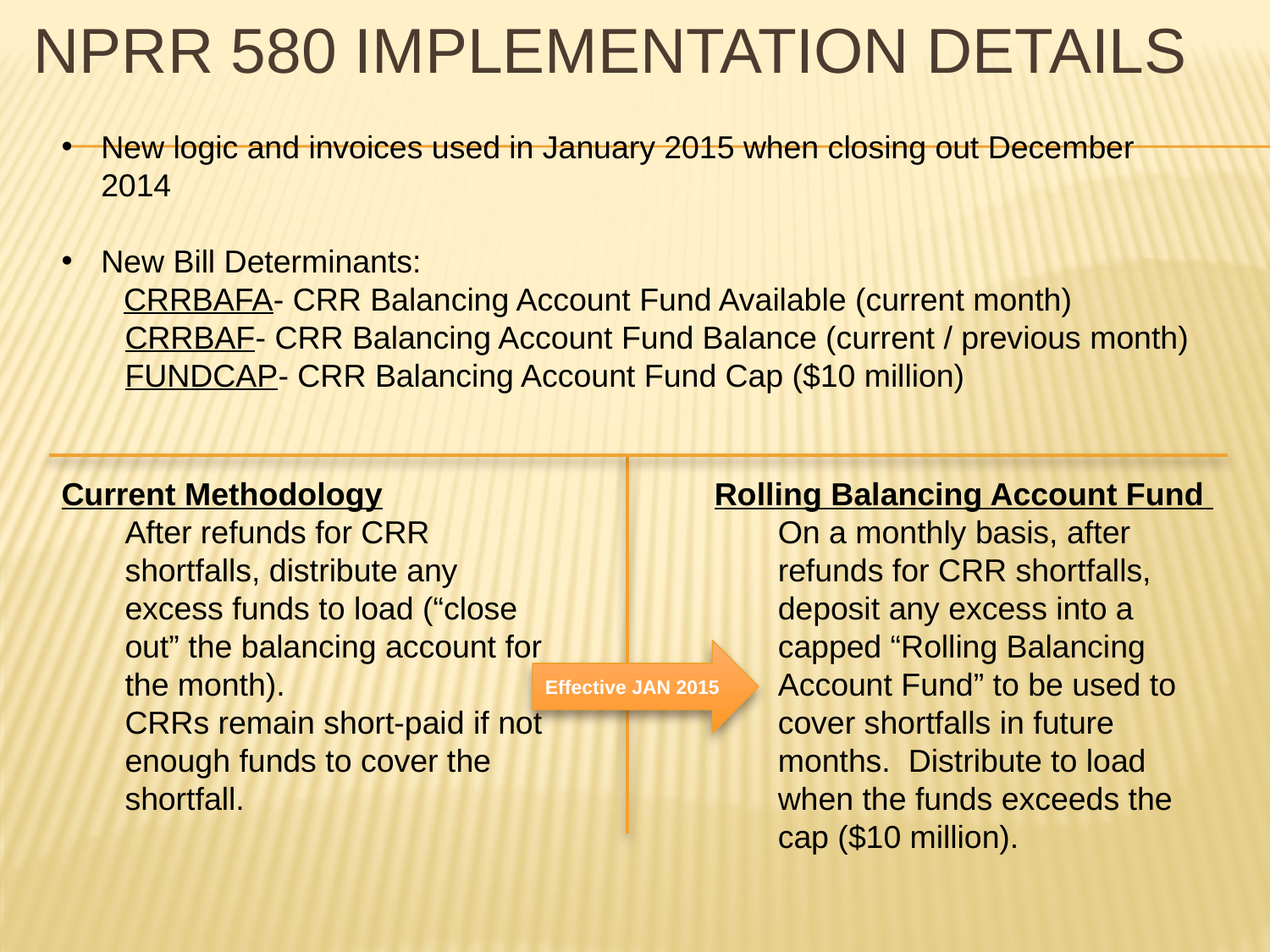

# NPRR 580 Implementation Details
New logic and invoices used in January 2015 when closing out December 2014

New Bill Determinants:
       CRRBAFA- CRR Balancing Account Fund Available (current month)
CRRBAF- CRR Balancing Account Fund Balance (current / previous month)
FUNDCAP- CRR Balancing Account Fund Cap ($10 million)

Current Methodology
After refunds for CRR shortfalls, distribute any excess funds to load (“close out” the balancing account for the month).
CRRs remain short-paid if not enough funds to cover the shortfall.

Rolling Balancing Account Fund
On a monthly basis, after refunds for CRR shortfalls, deposit any excess into a capped “Rolling Balancing Account Fund” to be used to cover shortfalls in future months.  Distribute to load when the funds exceeds the cap ($10 million).

Effective JAN 2015